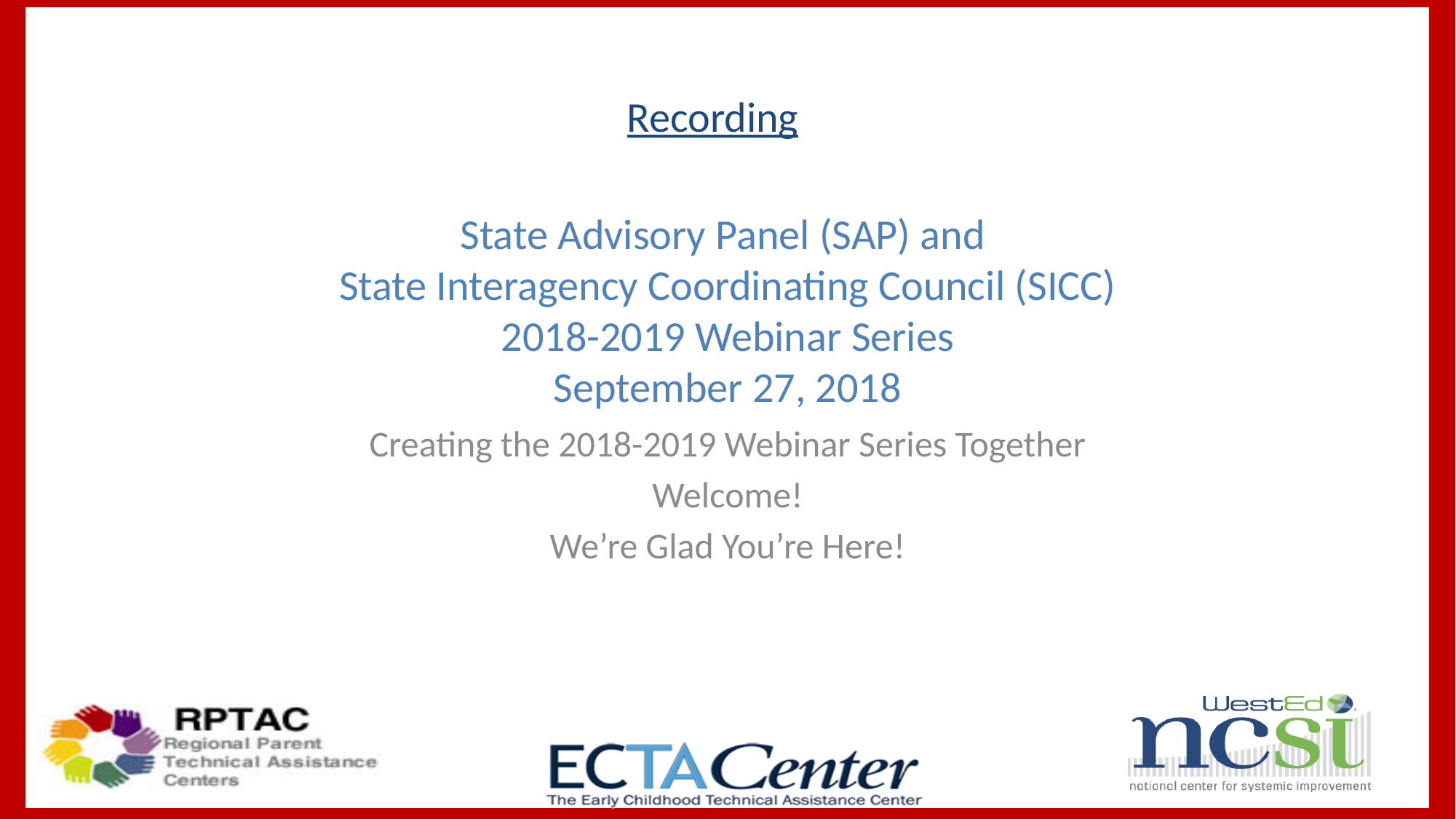

Recording
# State Advisory Panel (SAP) and State Interagency Coordinating Council (SICC) 2018-2019 Webinar Series September 27, 2018
Creating the 2018-2019 Webinar Series Together
Welcome!
We’re Glad You’re Here!